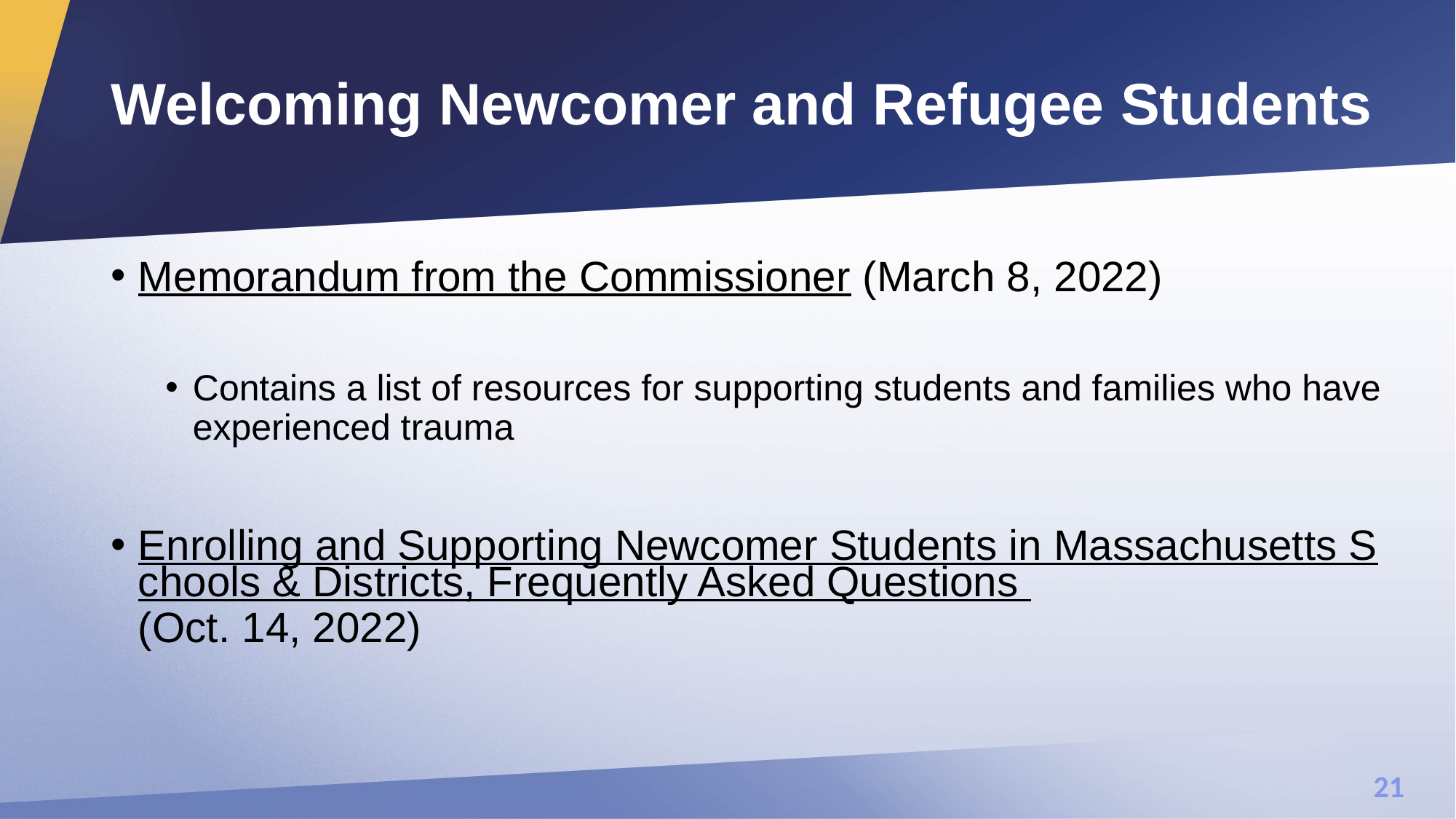

# Welcoming Newcomer and Refugee Students
Memorandum from the Commissioner (March 8, 2022)

Contains a list of resources for supporting students and families who have experienced trauma

Enrolling and Supporting Newcomer Students in Massachusetts Schools & Districts, Frequently Asked Questions (Oct. 14, 2022)